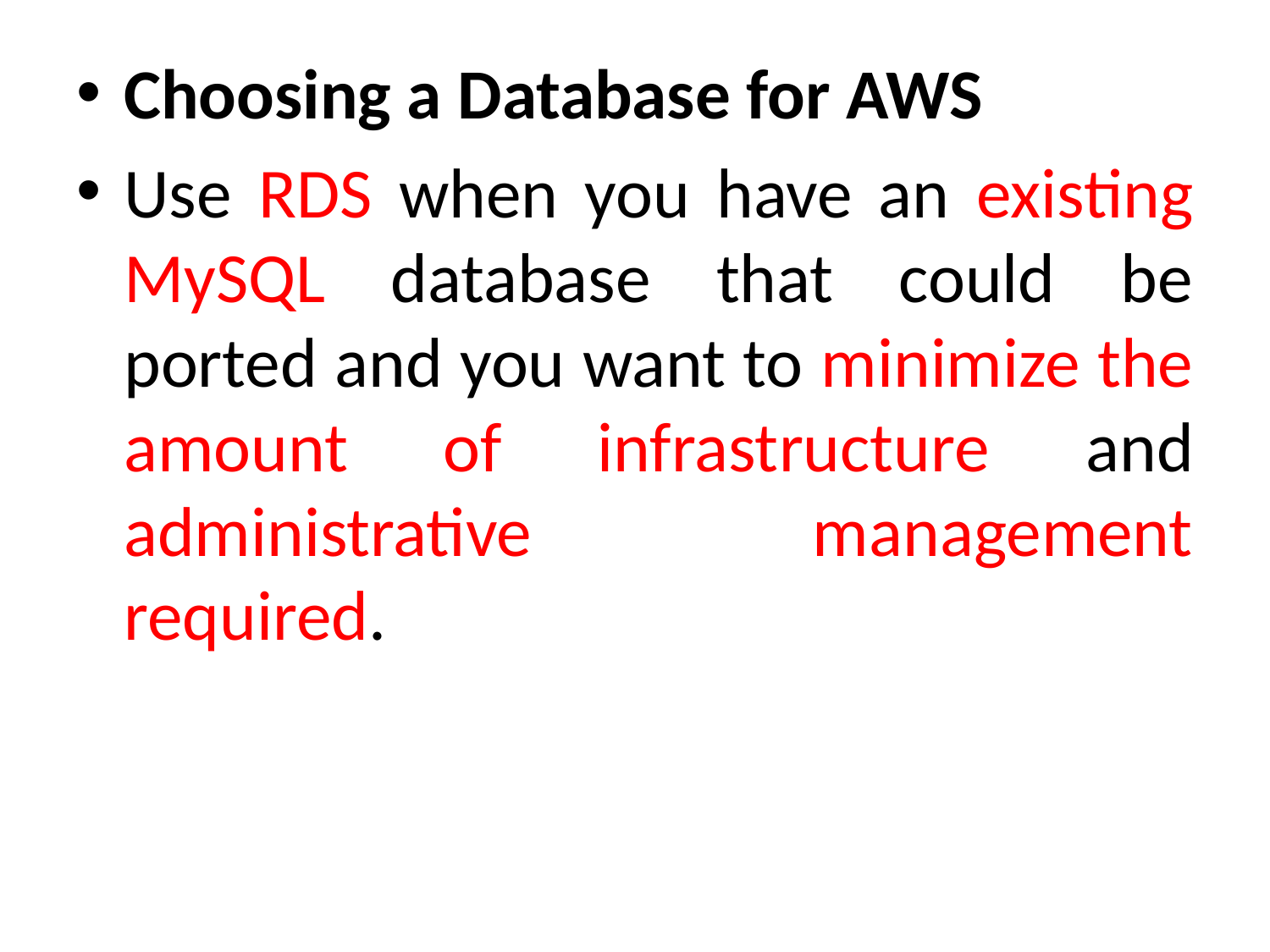

Choosing a Database for AWS
Use RDS when you have an existing MySQL database that could be ported and you want to minimize the amount of infrastructure and administrative management required.